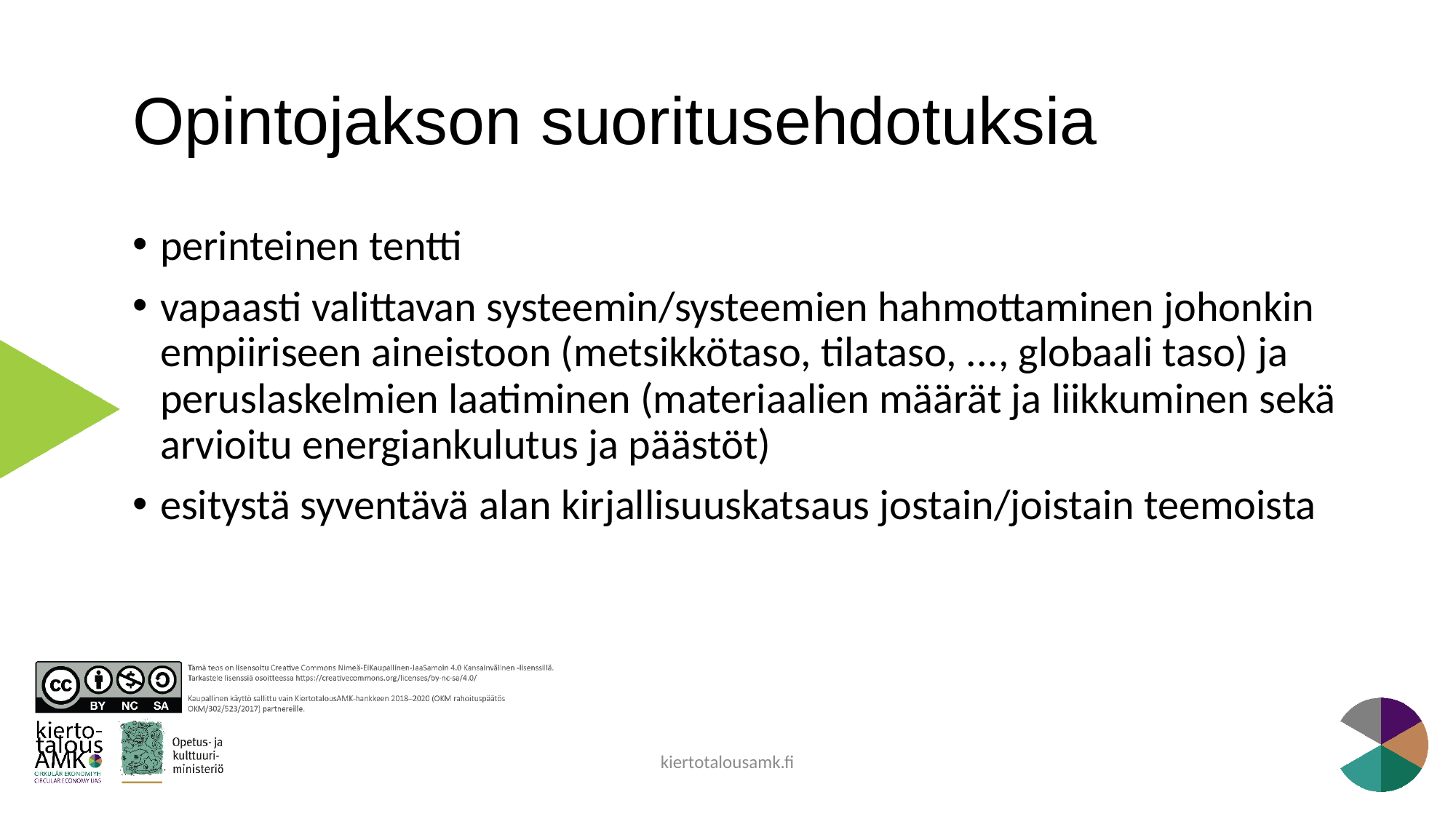

# Opintojakson suoritusehdotuksia
perinteinen tentti
vapaasti valittavan systeemin/systeemien hahmottaminen johonkin empiiriseen aineistoon (metsikkötaso, tilataso, ..., globaali taso) ja peruslaskelmien laatiminen (materiaalien määrät ja liikkuminen sekä arvioitu energiankulutus ja päästöt)
esitystä syventävä alan kirjallisuuskatsaus jostain/joistain teemoista
kiertotalousamk.fi